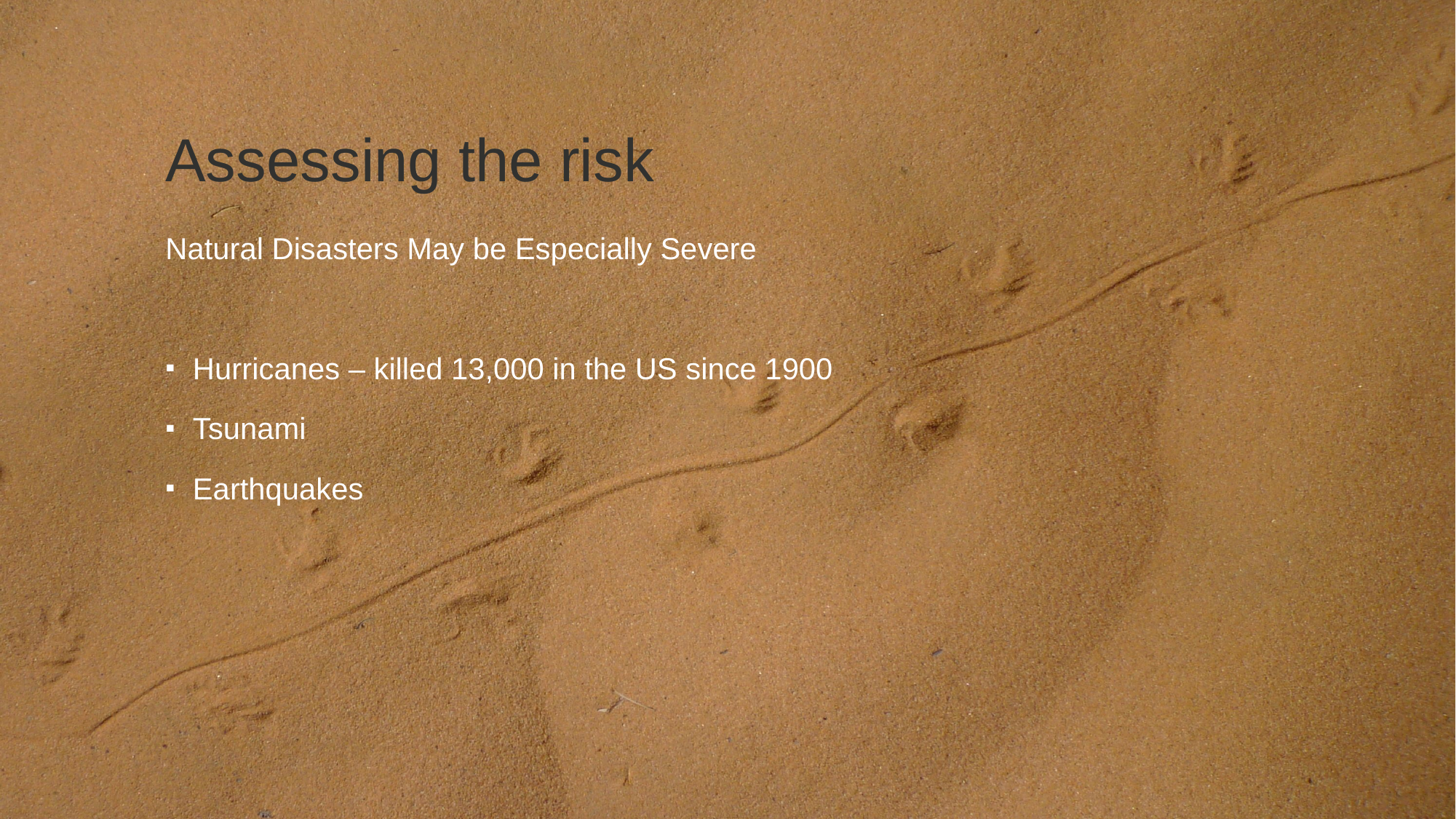

# Assessing the risk
Natural Disasters May be Especially Severe

Hurricanes – killed 13,000 in the US since 1900
Tsunami
Earthquakes